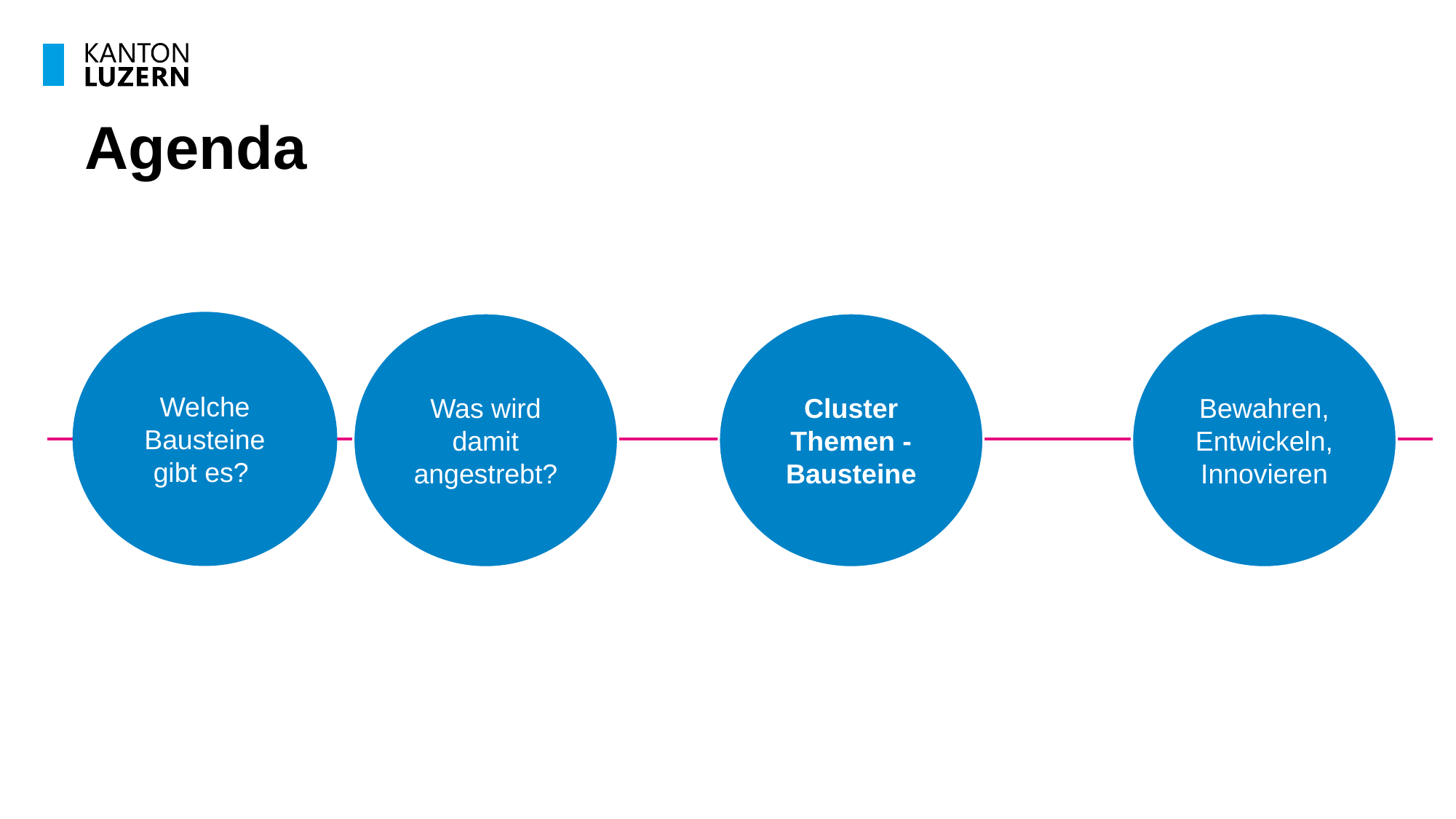

# Agenda
Welche Bausteine gibt es?
Was wird damit angestrebt?
Cluster Themen - Bausteine
Bewahren, Entwickeln, Innovieren